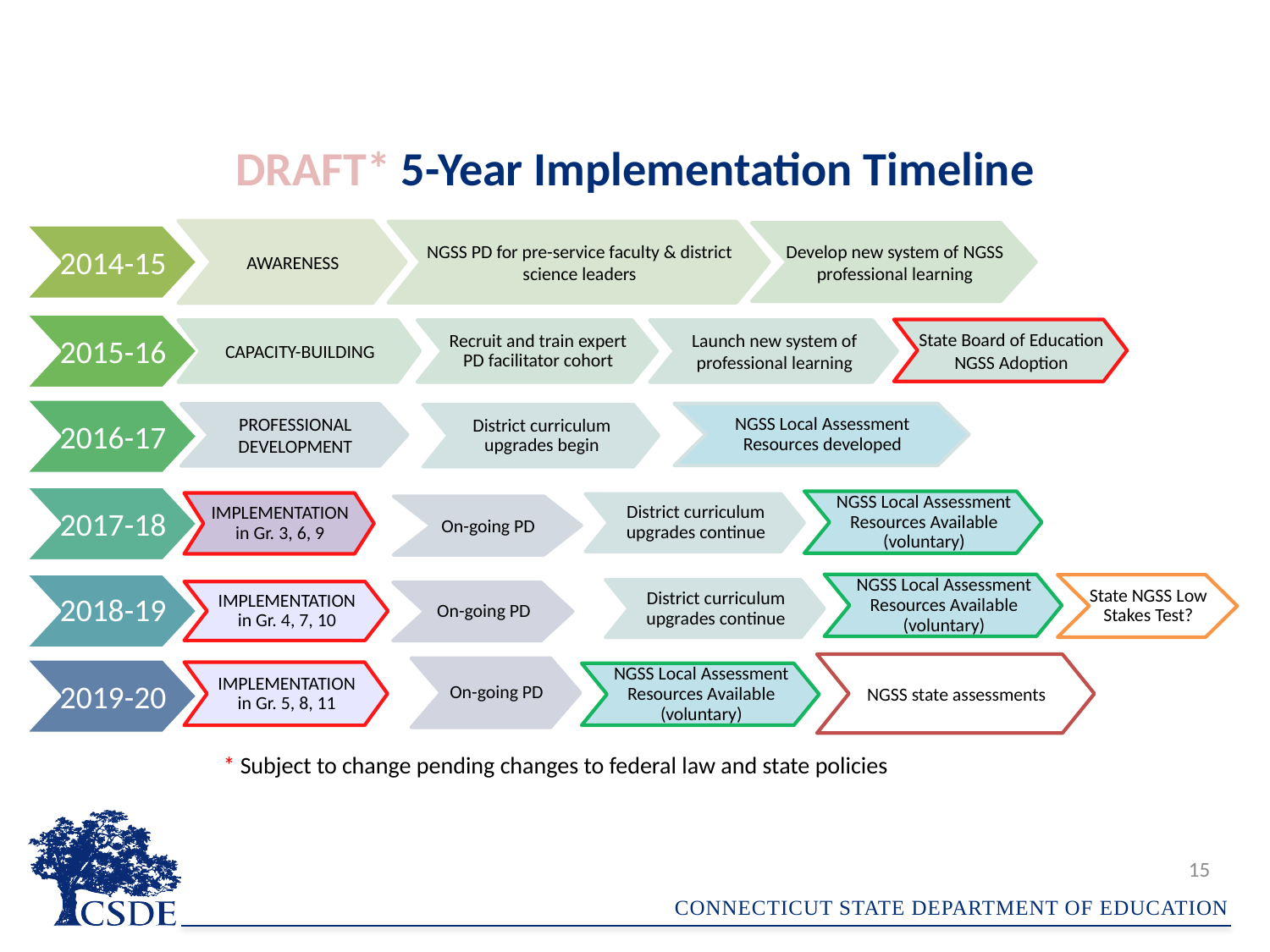

DRAFT* 5-Year Implementation Timeline
AWARENESS
NGSS PD for pre-service faculty & district science leaders
Develop new system of NGSS professional learning
2014-15
2015-16
CAPACITY-BUILDING
Recruit and train expert PD facilitator cohort
Launch new system of professional learning
2016-17
PROFESSIONAL DEVELOPMENT
District curriculum upgrades begin
2017-18
IMPLEMENTATION in Gr. 3, 6, 9
On-going PD
2018-19
IMPLEMENTATION in Gr. 4, 7, 10
On-going PD
NGSS state assessments
2019-20
State Board of Education NGSS Adoption
NGSS Local Assessment Resources developed
NGSS Local Assessment Resources Available (voluntary)
District curriculum upgrades continue
NGSS Local Assessment Resources Available (voluntary)
State NGSS Low Stakes Test?
District curriculum upgrades continue
On-going PD
IMPLEMENTATION in Gr. 5, 8, 11
NGSS Local Assessment Resources Available (voluntary)
* Subject to change pending changes to federal law and state policies
15